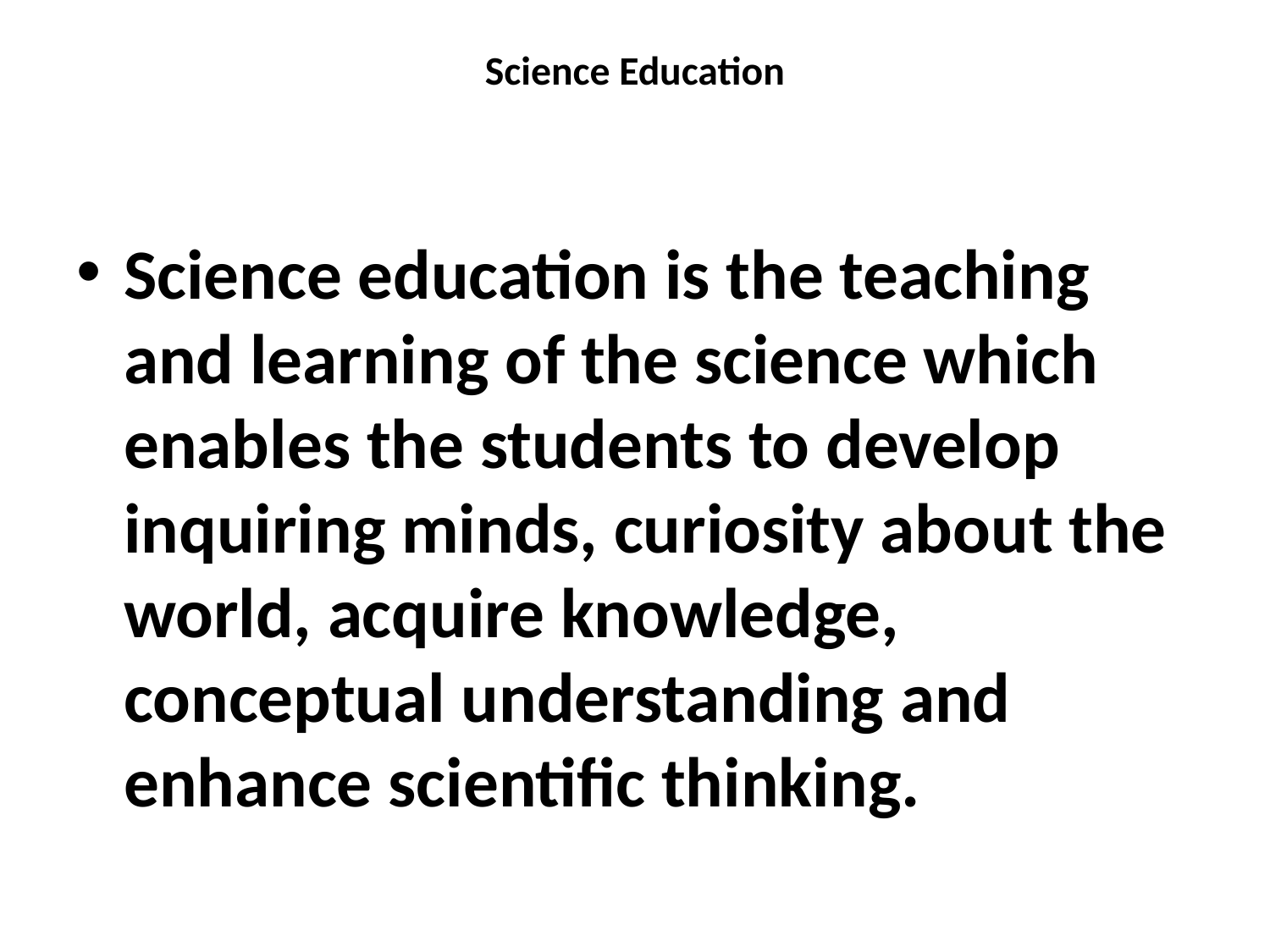

# Science Education
Science education is the teaching and learning of the science which enables the students to develop inquiring minds, curiosity about the world, acquire knowledge, conceptual understanding and enhance scientific thinking.